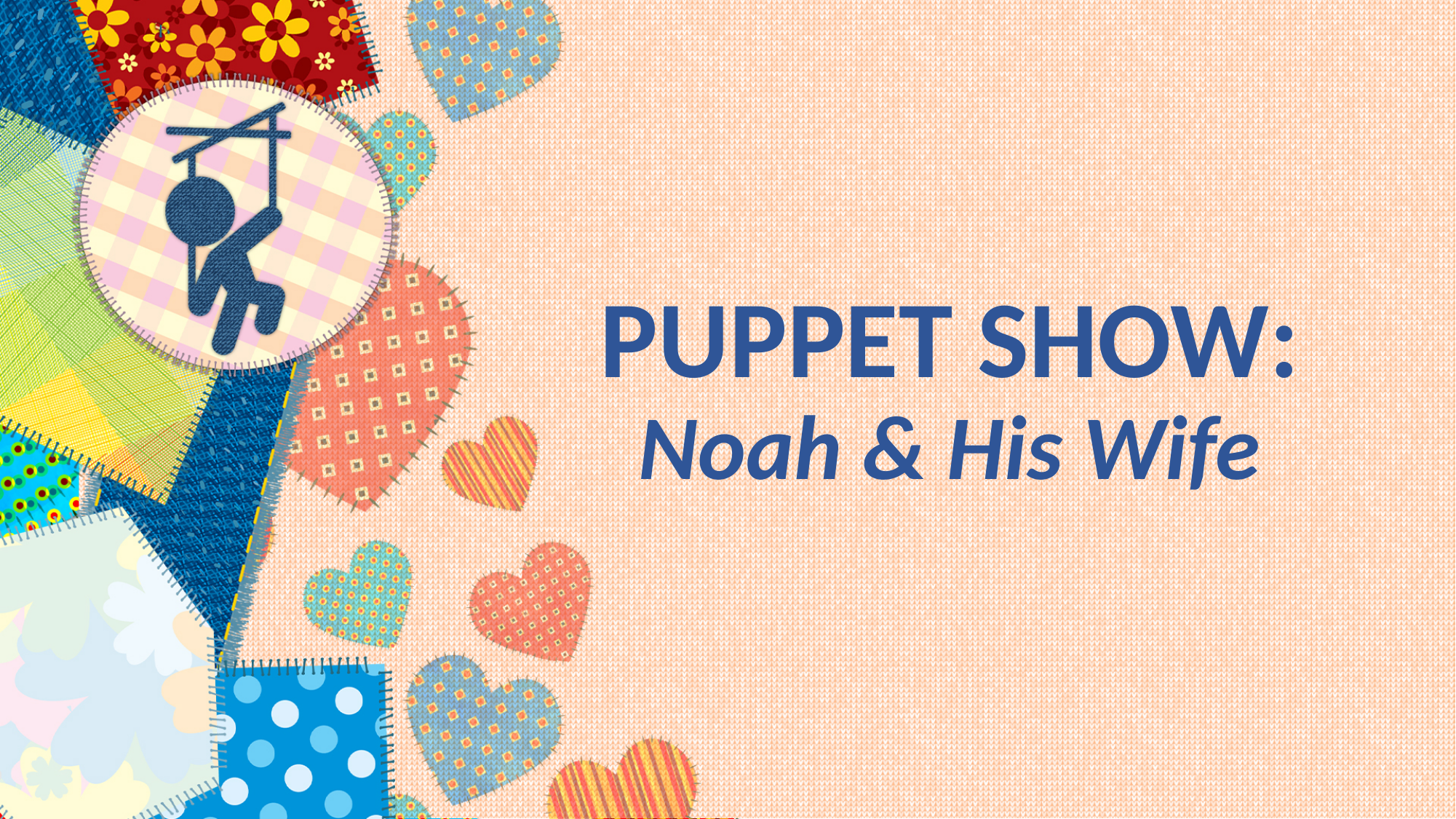

# PUPPET SHOW: Noah & His Wife